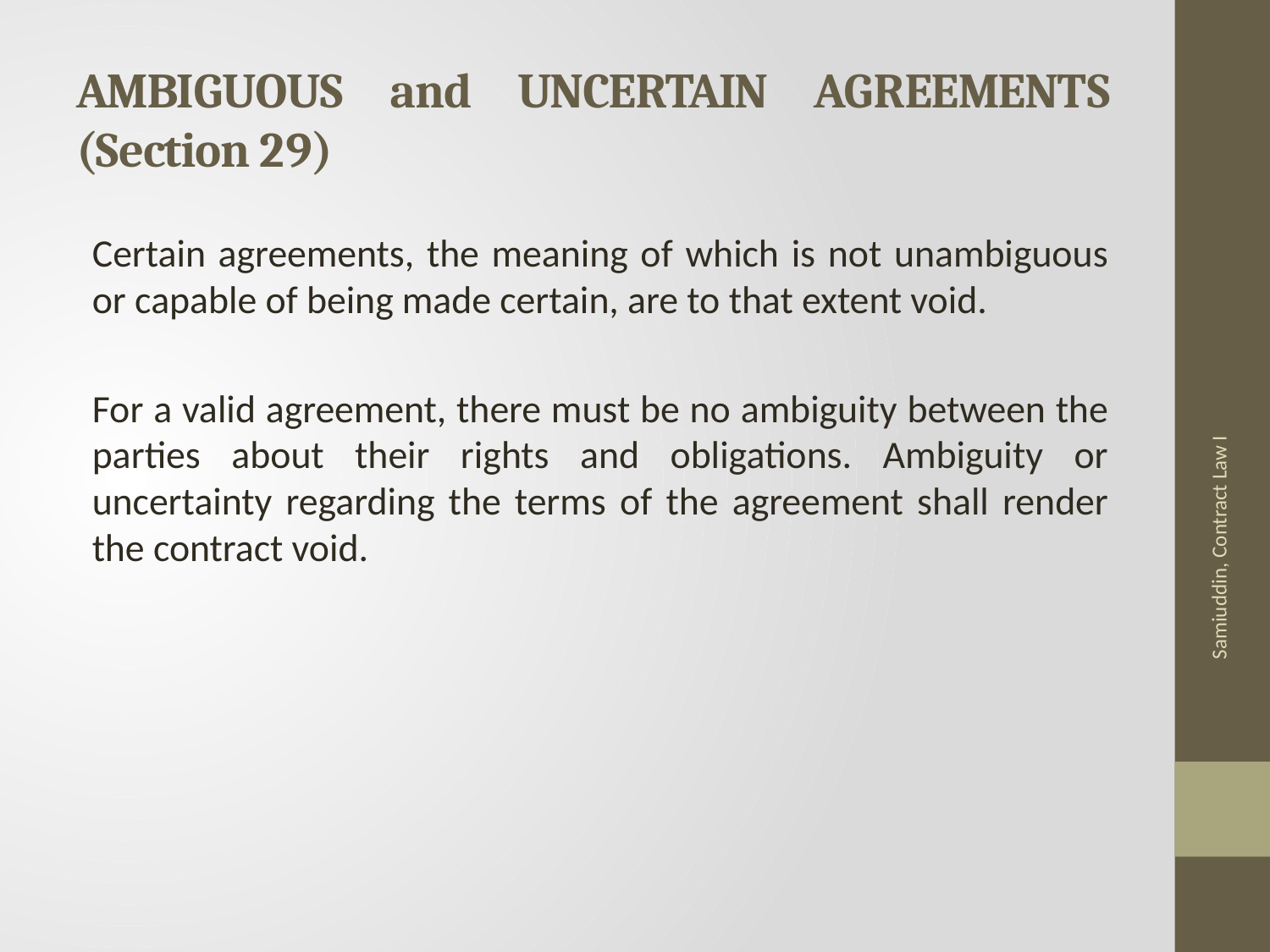

# AMBIGUOUS and UNCERTAIN AGREEMENTS (Section 29)
Certain agreements, the meaning of which is not unambiguous or capable of being made certain, are to that extent void.

For a valid agreement, there must be no ambiguity between the parties about their rights and obligations. Ambiguity or uncertainty regarding the terms of the agreement shall render the contract void.
Samiuddin, Contract Law I